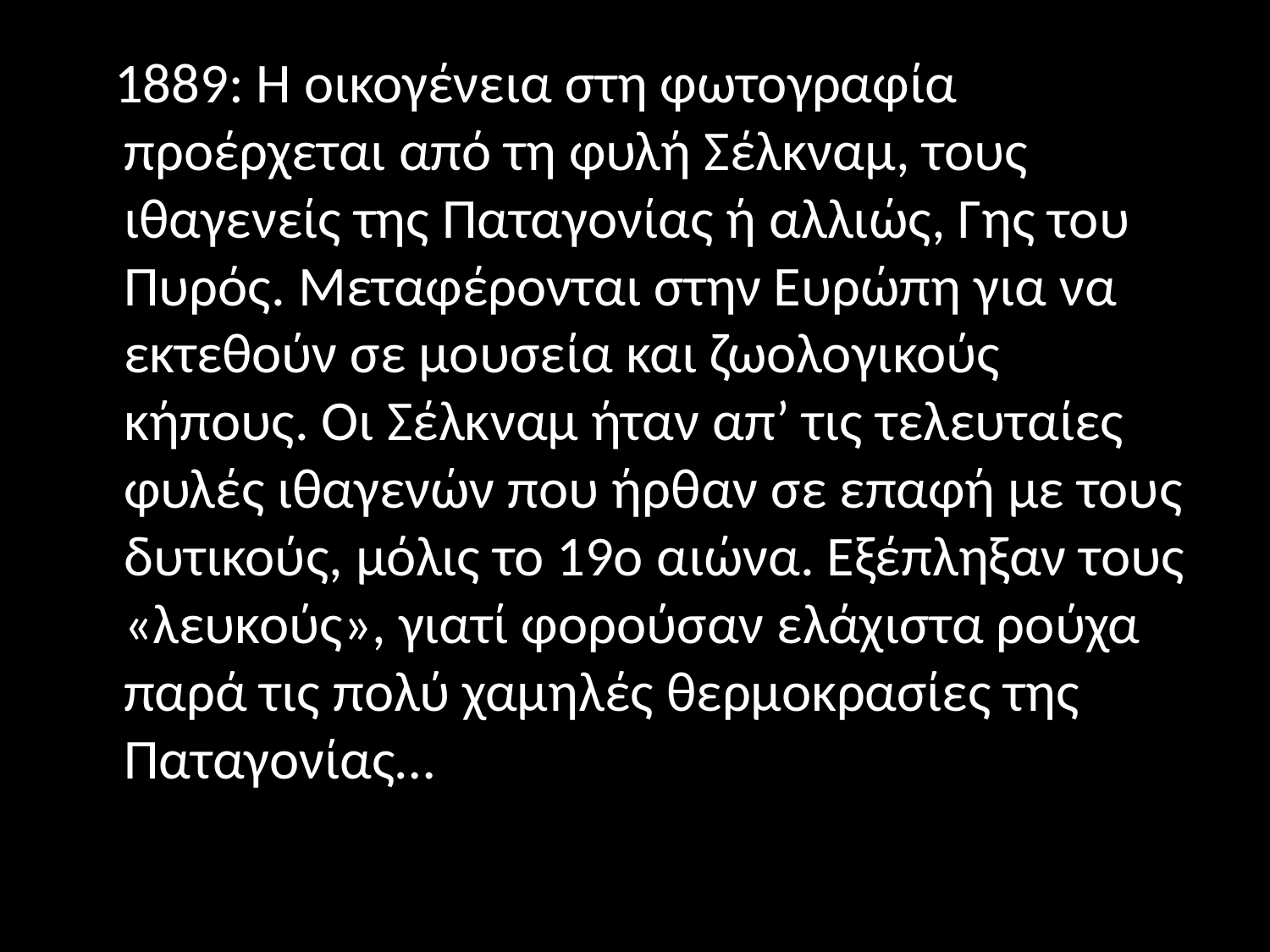

#
   1889: Η οικογένεια στη φωτογραφία προέρχεται από τη φυλή Σέλκναμ, τους ιθαγενείς της Παταγονίας ή αλλιώς, Γης του Πυρός. Μεταφέρονται στην Ευρώπη για να εκτεθούν σε μουσεία και ζωολογικούς κήπους. Οι Σέλκναμ ήταν απ’ τις τελευταίες φυλές ιθαγενών που ήρθαν σε επαφή με τους δυτικούς, μόλις το 19ο αιώνα. Εξέπληξαν τους «λευκούς», γιατί φορούσαν ελάχιστα ρούχα παρά τις πολύ χαμηλές θερμοκρασίες της Παταγονίας…